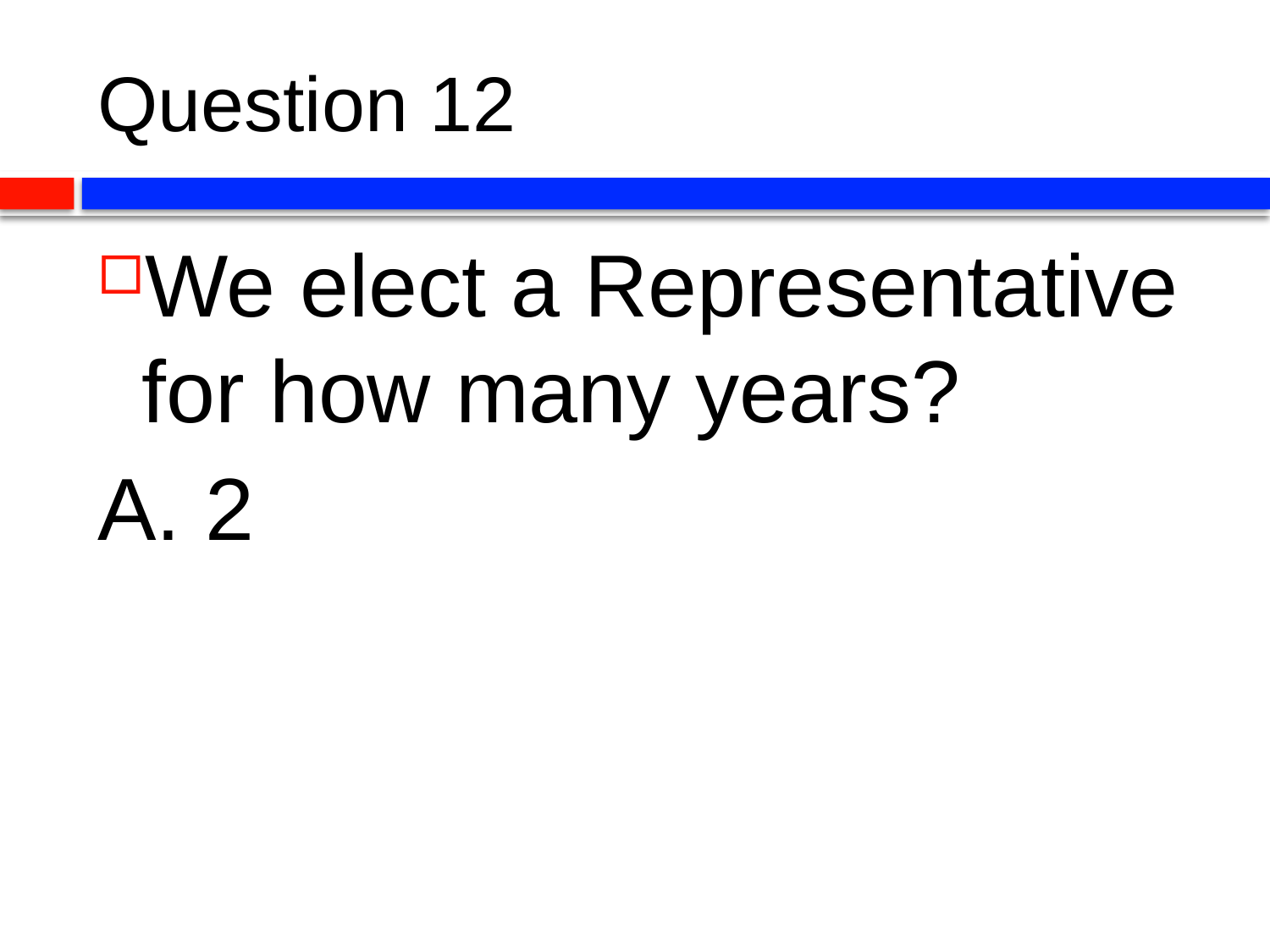

# Question 12
We elect a Representative for how many years?
A. 2